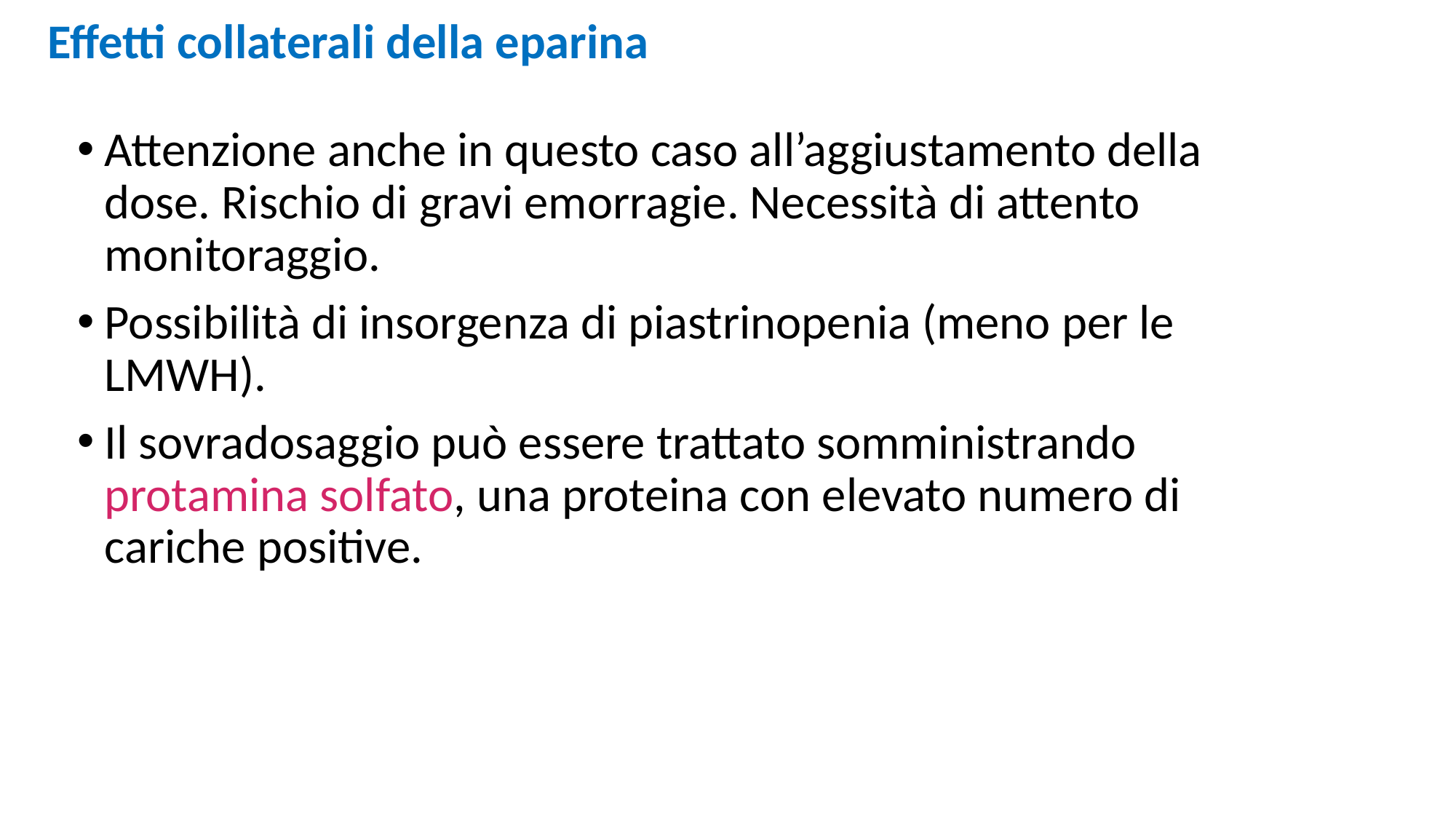

# Effetti collaterali della eparina
Attenzione anche in questo caso all’aggiustamento della dose. Rischio di gravi emorragie. Necessità di attento monitoraggio.
Possibilità di insorgenza di piastrinopenia (meno per le LMWH).
Il sovradosaggio può essere trattato somministrando protamina solfato, una proteina con elevato numero di cariche positive.